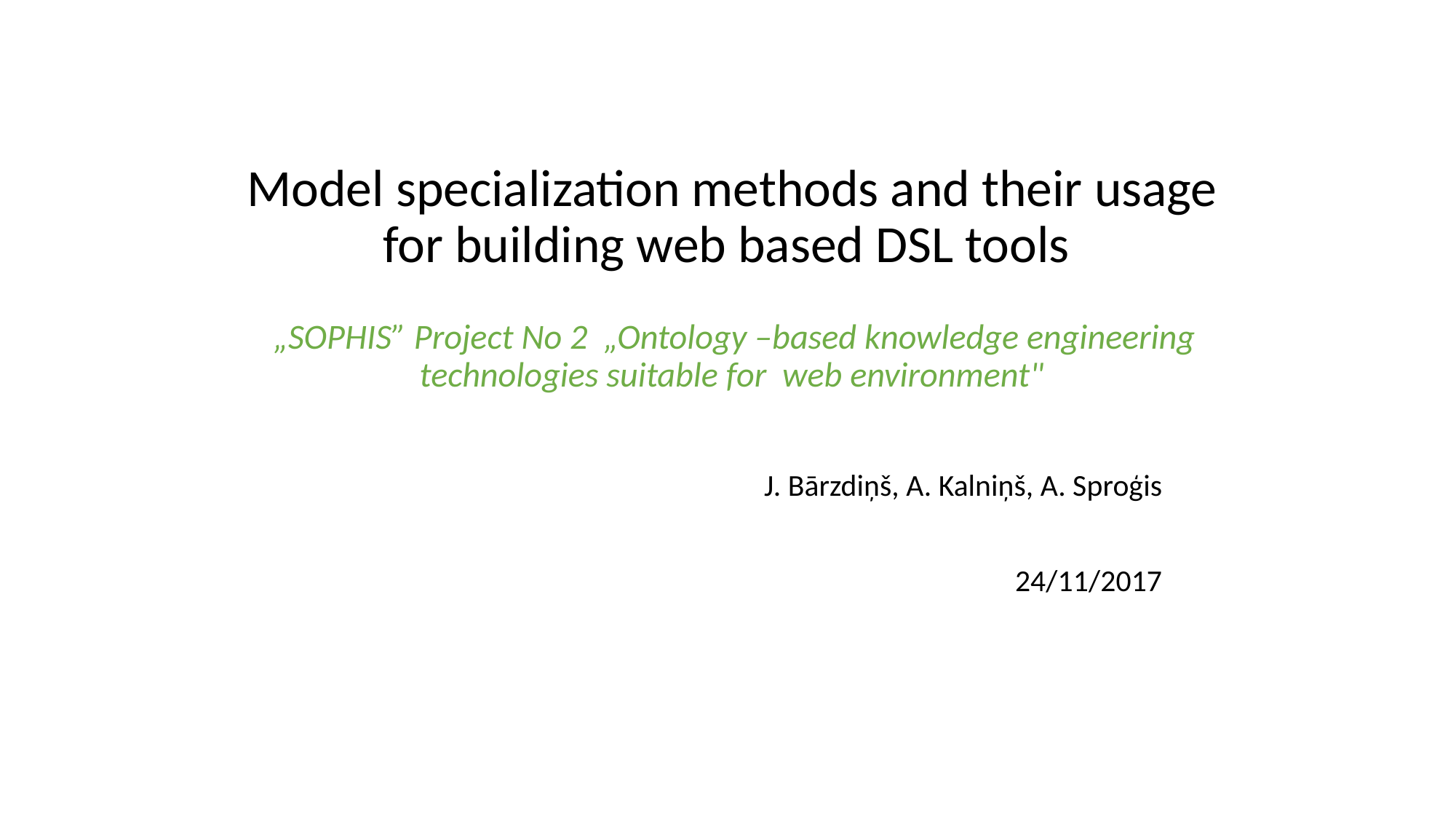

# Model specialization methods and their usage for building web based DSL tools „SOPHIS” Project No 2  „Ontology –based knowledge engineering technologies suitable for  web environment"
J. Bārzdiņš, A. Kalniņš, A. Sproģis

24/11/2017